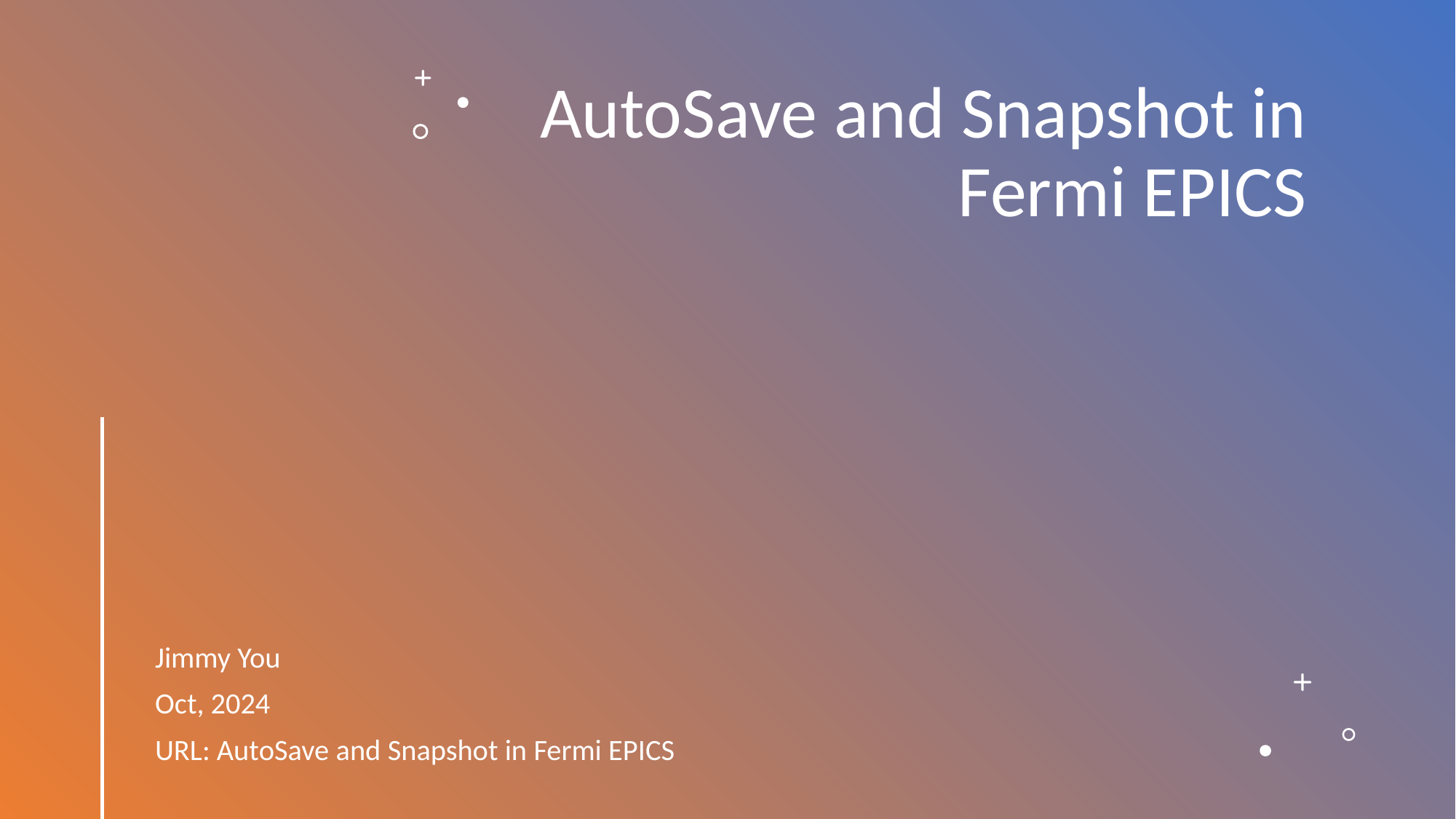

# AutoSave and Snapshot in Fermi EPICS

Jimmy You
Oct, 2024
URL: AutoSave and Snapshot in Fermi EPICS